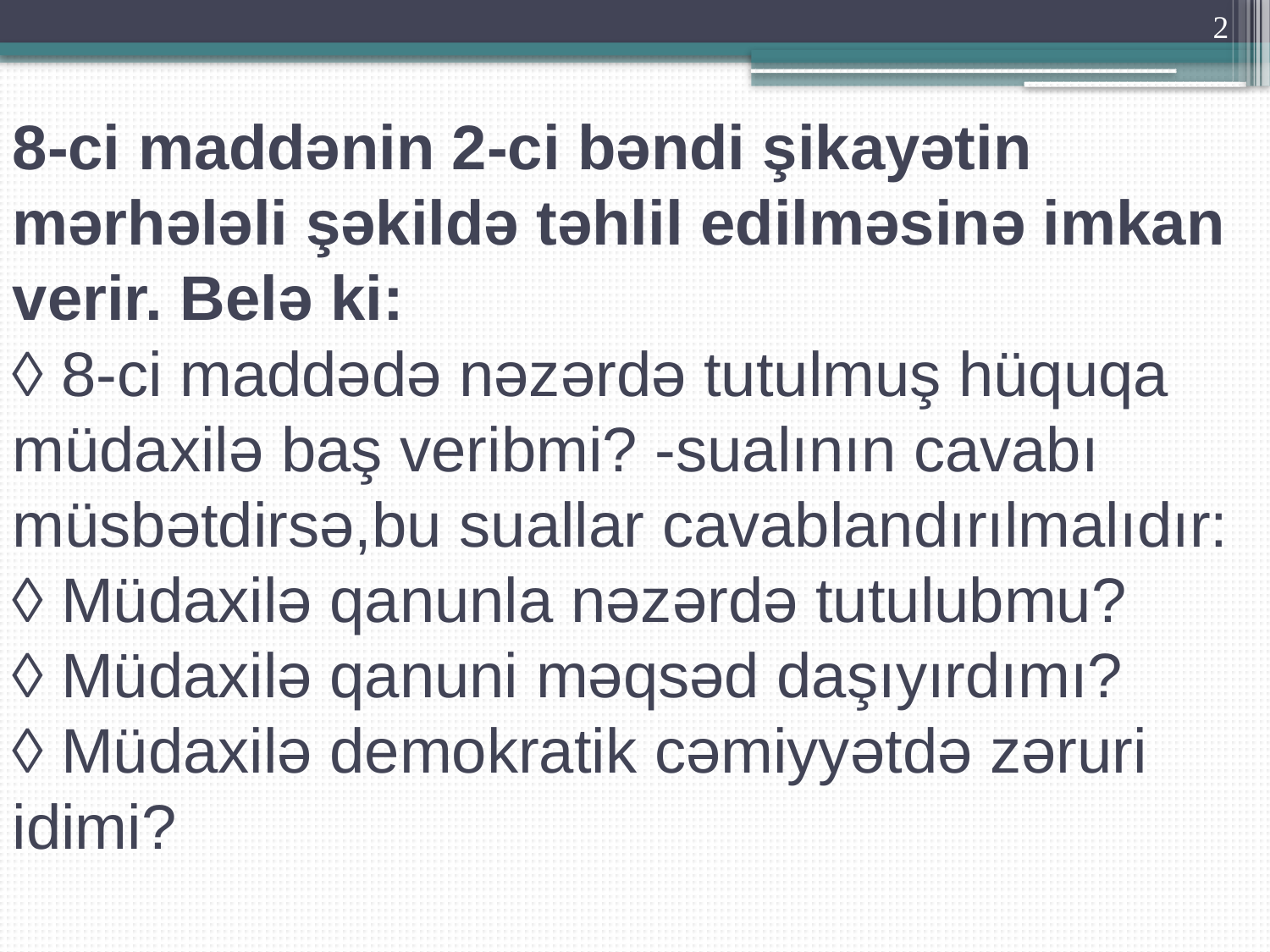

# 8-ci maddənin 2-ci bəndi şikayətin mərhələli şəkildə təhlil edilməsinə imkan verir. Belə ki: ◊ 8-ci maddədə nəzərdə tutulmuş hüquqa müdaxilə baş veribmi? -sualının cavabı müsbətdirsə,bu suallar cavablandırılmalıdır: ◊ Müdaxilə qanunla nəzərdə tutulubmu? ◊ Müdaxilə qanuni məqsəd daşıyırdımı? ◊ Müdaxilə demokratik cəmiyyətdə zəruri idimi?
2